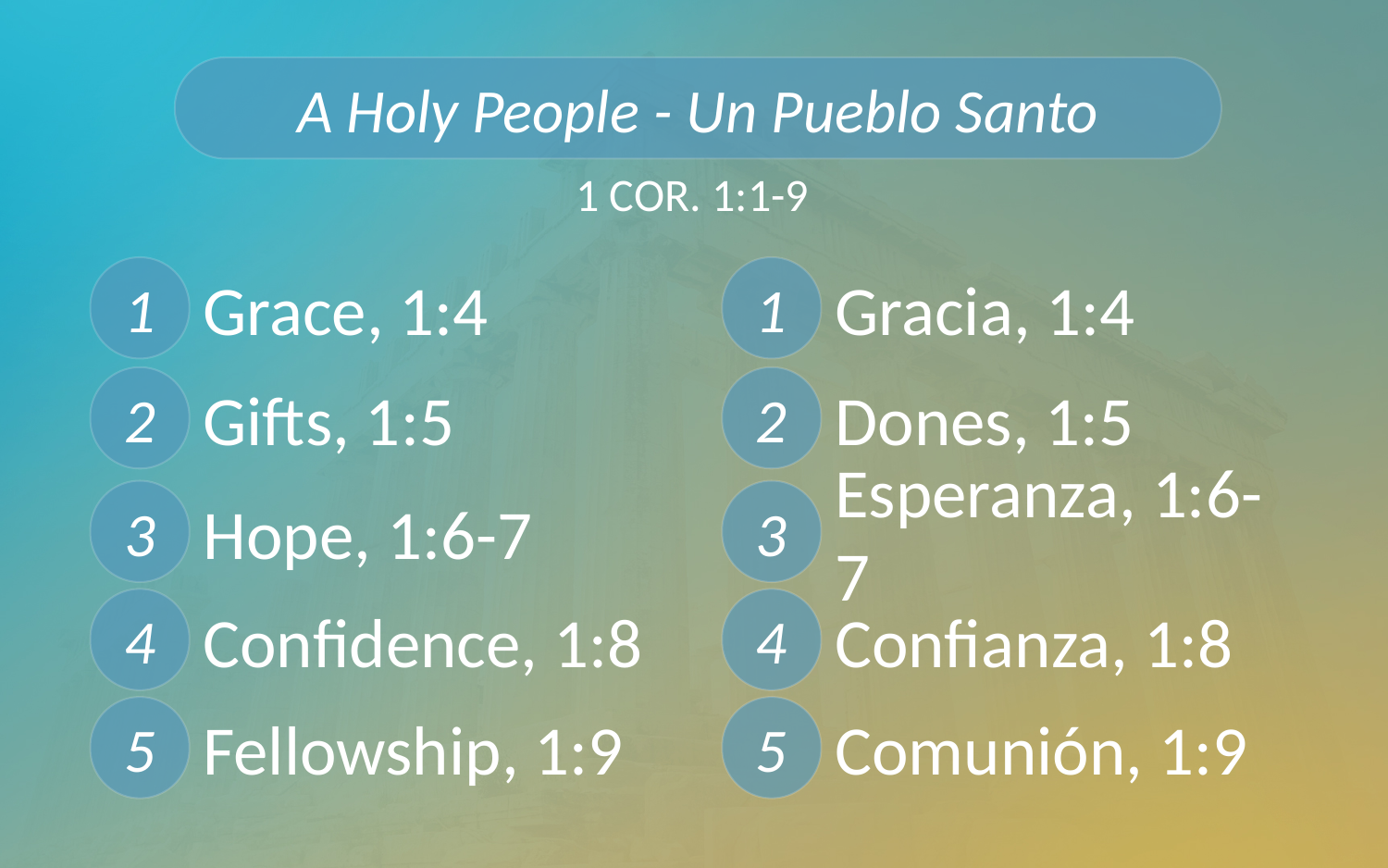

A Holy People - Un Pueblo Santo
1 COR. 1:1-9
1
Grace, 1:4
1
Gracia, 1:4
2
Gifts, 1:5
2
Dones, 1:5
3
Hope, 1:6-7
3
Esperanza, 1:6-7
4
Confidence, 1:8
4
Confianza, 1:8
5
Fellowship, 1:9
5
Comunión, 1:9